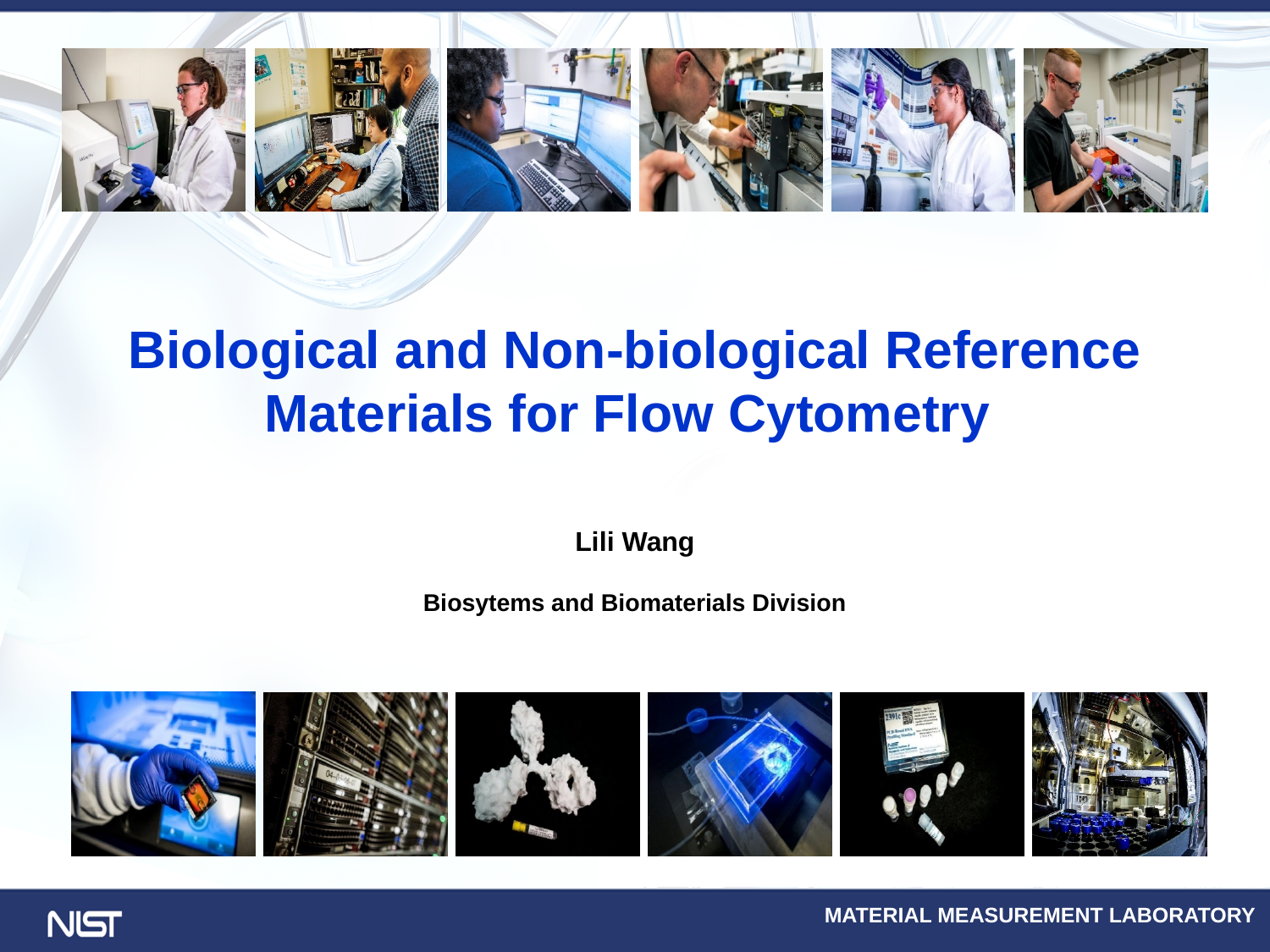

Biological and Non-biological Reference Materials for Flow Cytometry
Lili Wang

Biosytems and Biomaterials Division